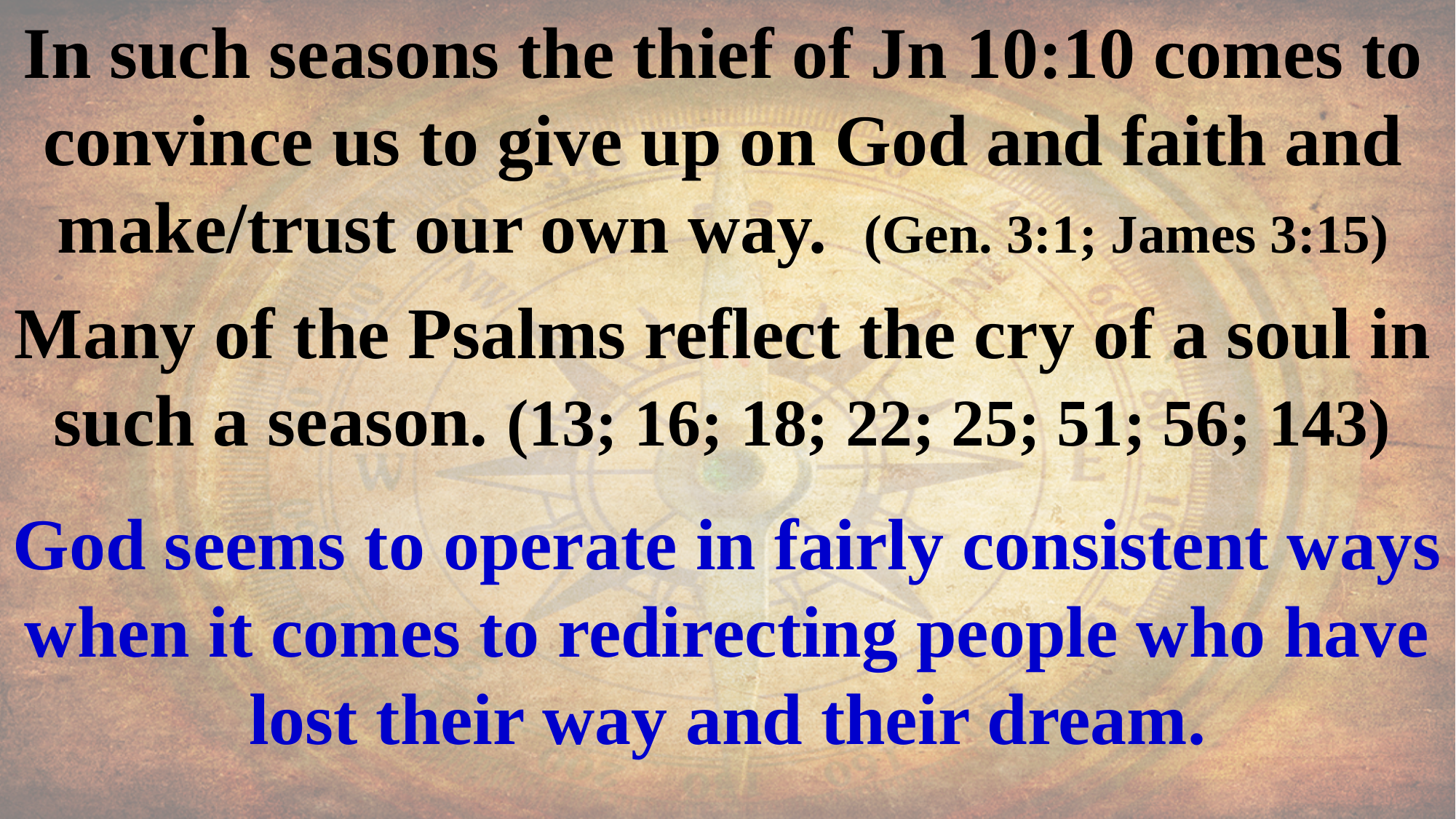

In such seasons the thief of Jn 10:10 comes to convince us to give up on God and faith and make/trust our own way.  (Gen. 3:1; James 3:15)
Many of the Psalms reflect the cry of a soul in such a season. (13; 16; 18; 22; 25; 51; 56; 143)

God seems to operate in fairly consistent ways when it comes to redirecting people who have lost their way and their dream.